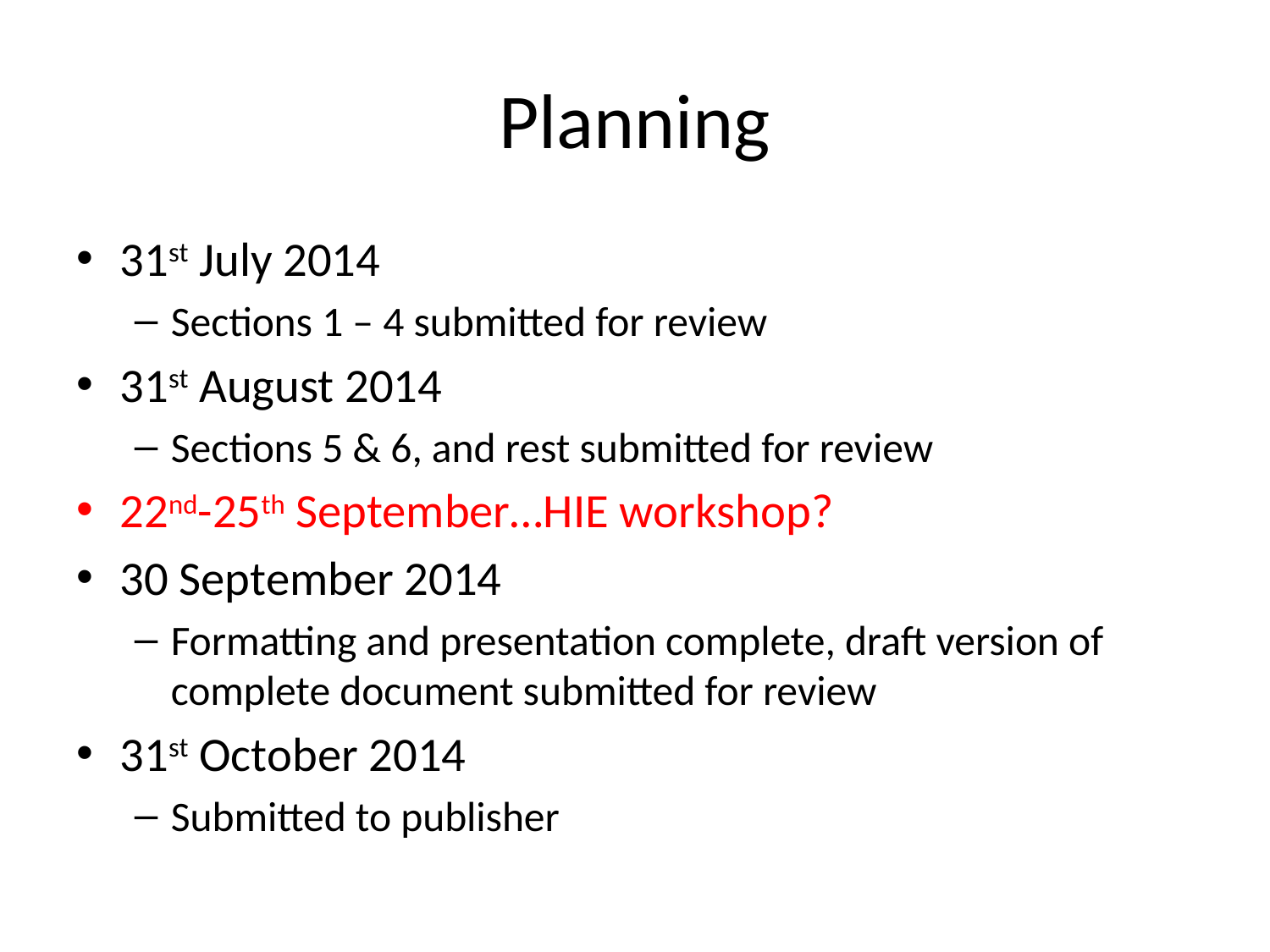

# Planning
31st July 2014
Sections 1 – 4 submitted for review
31st August 2014
Sections 5 & 6, and rest submitted for review
22nd-25th September…HIE workshop?
30 September 2014
Formatting and presentation complete, draft version of complete document submitted for review
31st October 2014
Submitted to publisher